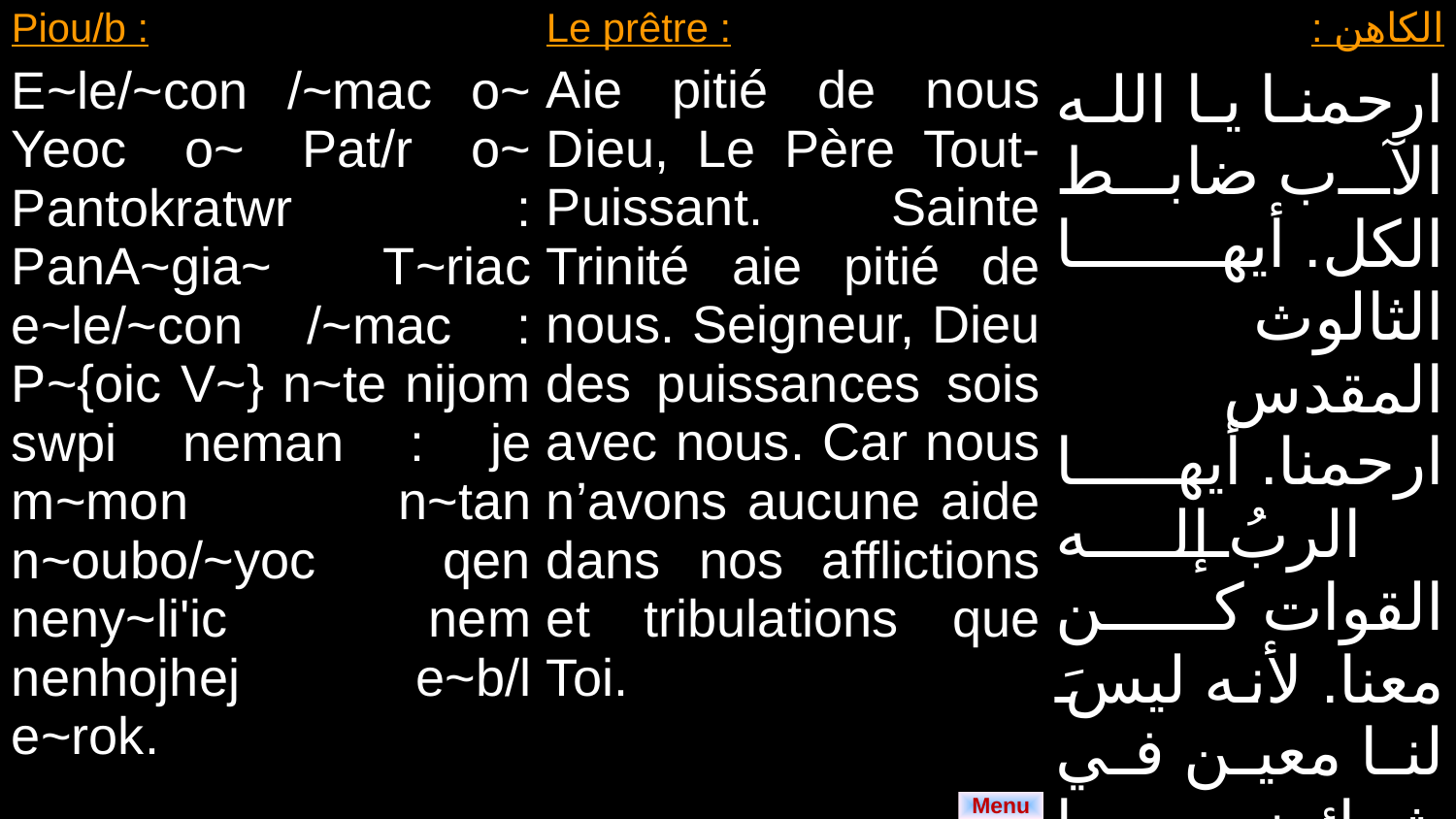

| Piou/b : E~le/~con /~mac o~ Yeoc o~ Pat/r o~ Pantokratwr : PanA~gia~ T~riac e~le/~con /~mac : P~{oic V~} n~te nijom swpi neman : je m~mon n~tan n~oubo/~yoc qen neny~li'ic nem nenhojhej e~b/l e~rok. | Le prêtre : Aie pitié de nous Dieu, Le Père Tout-Puissant. Sainte Trinité aie pitié de nous. Seigneur, Dieu des puissances sois avec nous. Car nous n’avons aucune aide dans nos afflictions et tribulations que Toi. | الكاهن : ارحمنا يا الله الآب ضابط الكل. أيها الثالوث المقدس ارحمنا. أيها الربُ إله القوات كن معنا. لأنه ليسَ لنا معين في شدائدنا وضيقاتنا سواك. |
| --- | --- | --- |